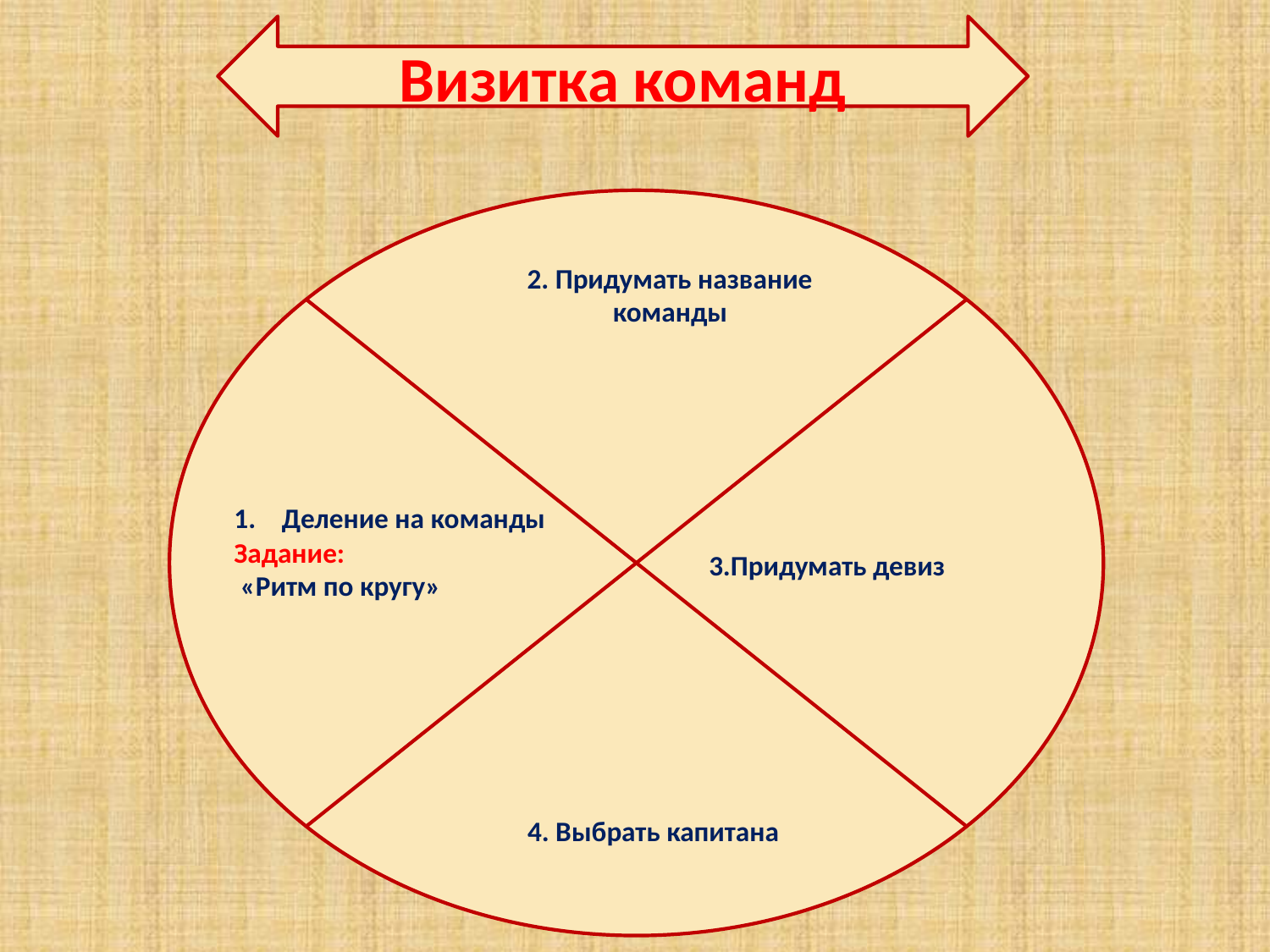

Визитка команд
                                                     3.Придумать девиз
2. Придумать название команды
Деление на команды
Задание:
 «Ритм по кругу»
4. Выбрать капитана